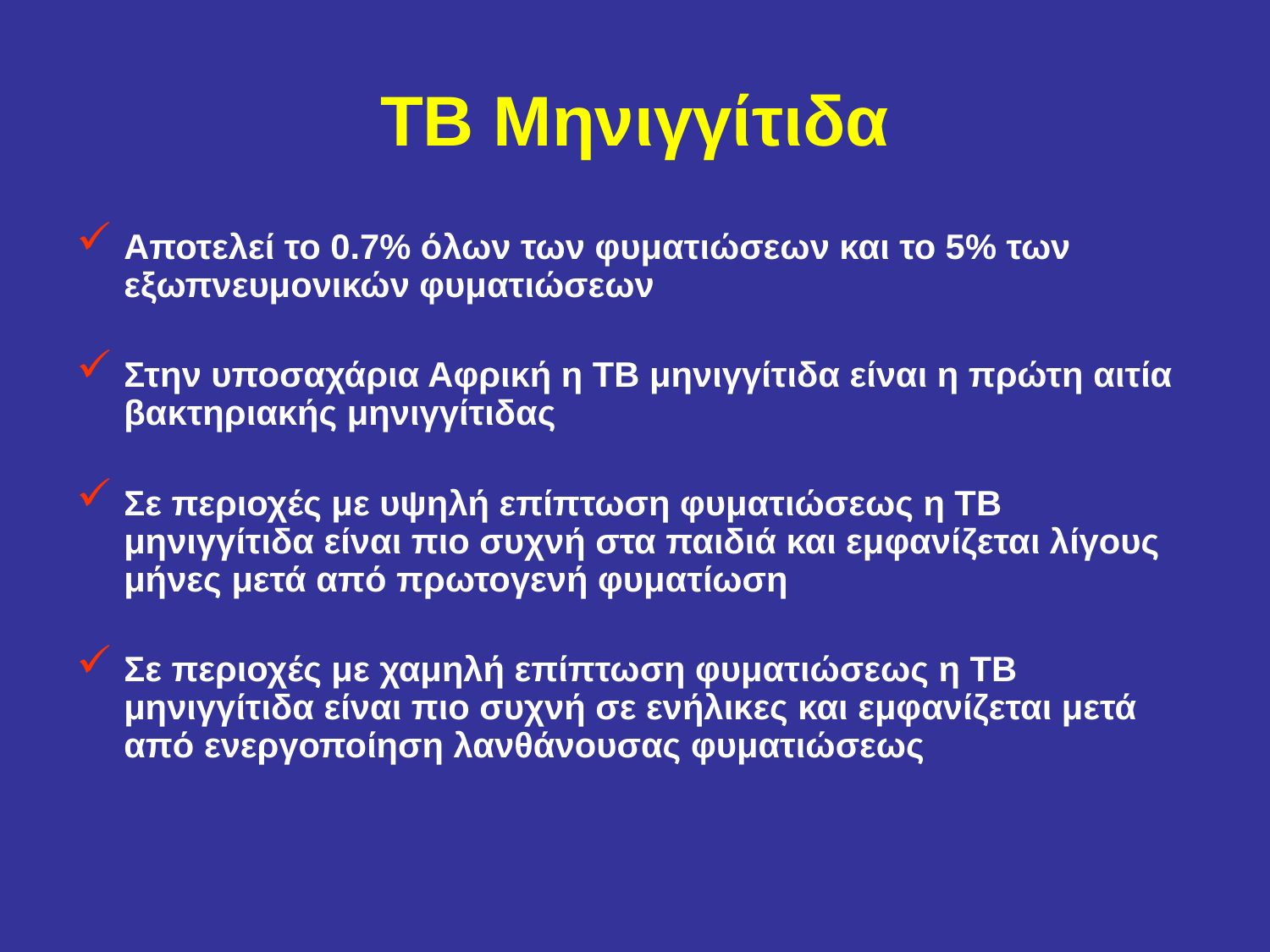

# ΤΒ Μηνιγγίτιδα
Αποτελεί το 0.7% όλων των φυματιώσεων και το 5% των εξωπνευμονικών φυματιώσεων

Στην υποσαχάρια Αφρική η ΤΒ μηνιγγίτιδα είναι η πρώτη αιτία βακτηριακής μηνιγγίτιδας

Σε περιοχές με υψηλή επίπτωση φυματιώσεως η ΤΒ μηνιγγίτιδα είναι πιο συχνή στα παιδιά και εμφανίζεται λίγους μήνες μετά από πρωτογενή φυματίωση

Σε περιοχές με χαμηλή επίπτωση φυματιώσεως η ΤΒ μηνιγγίτιδα είναι πιο συχνή σε ενήλικες και εμφανίζεται μετά από ενεργοποίηση λανθάνουσας φυματιώσεως